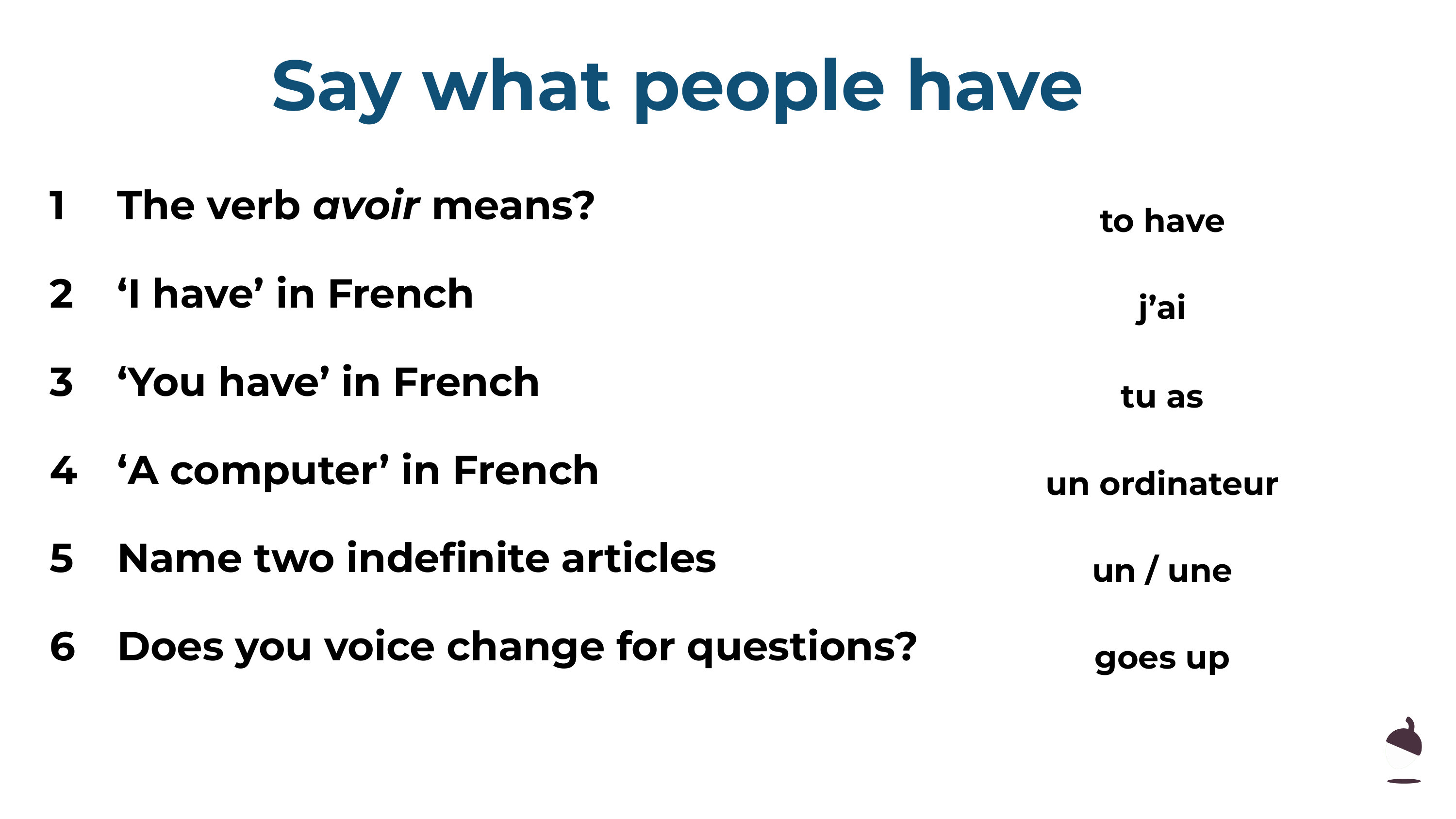

Say what people have
| 1 | The verb avoir means? |  |
| --- | --- | --- |
| 2 | ‘I have’ in French |  |
| 3 | ‘You have’ in French |  |
| 4 | ‘A computer’ in French |  |
| 5 | Name two indefinite articles |  |
| 6 | Does you voice change for questions? |  |
to have
j’ai
tu as
un ordinateur
un / une
goes up